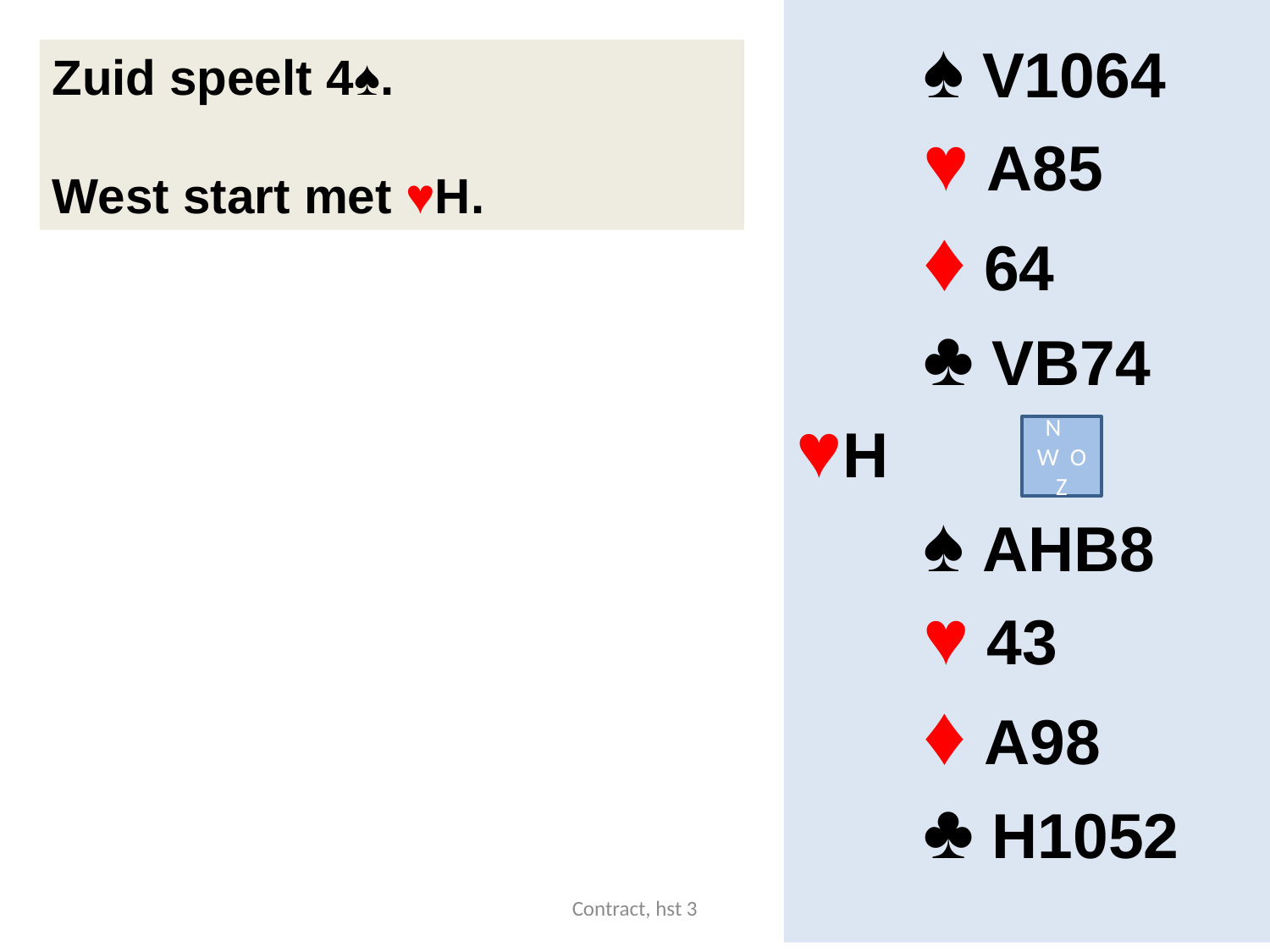

♠ V1064
	♥ A85
	♦ 64
	♣ VB74
♥H
	♠ AHB8
	♥ 43
	♦ A98
	♣ H1052

Zuid speelt 4♠.

West start met ♥H.
N
W  O
Z
Contract, hst 3
10